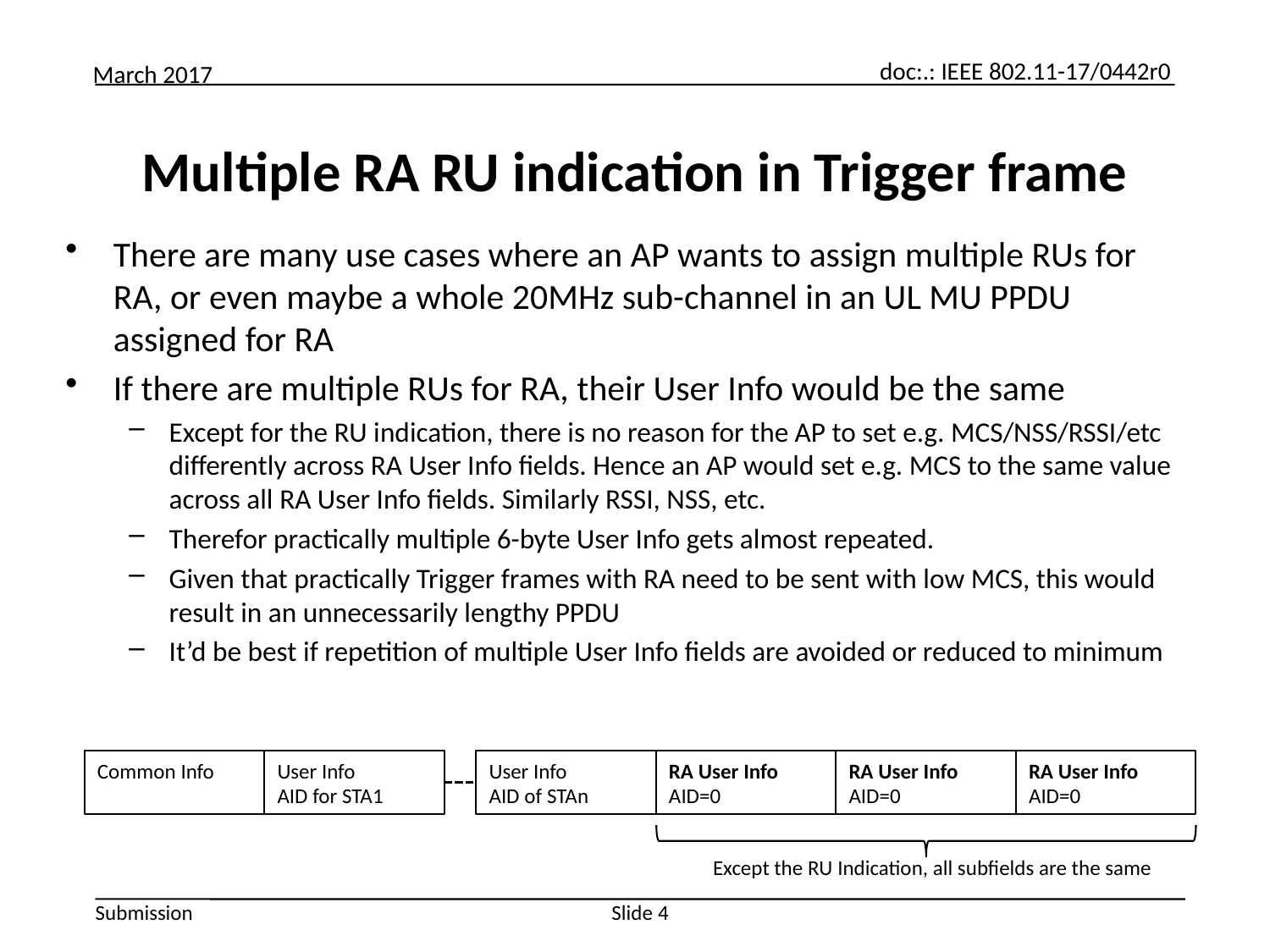

# Multiple RA RU indication in Trigger frame
There are many use cases where an AP wants to assign multiple RUs for RA, or even maybe a whole 20MHz sub-channel in an UL MU PPDU assigned for RA
If there are multiple RUs for RA, their User Info would be the same
Except for the RU indication, there is no reason for the AP to set e.g. MCS/NSS/RSSI/etc differently across RA User Info fields. Hence an AP would set e.g. MCS to the same value across all RA User Info fields. Similarly RSSI, NSS, etc.
Therefor practically multiple 6-byte User Info gets almost repeated.
Given that practically Trigger frames with RA need to be sent with low MCS, this would result in an unnecessarily lengthy PPDU
It’d be best if repetition of multiple User Info fields are avoided or reduced to minimum

Common Info
User Info
AID for STA1

User Info
AID of STAn
RA User Info AID=0
RA User Info AID=0

RA User Info AID=0

Except the RU Indication, all subfields are the same
Slide 4